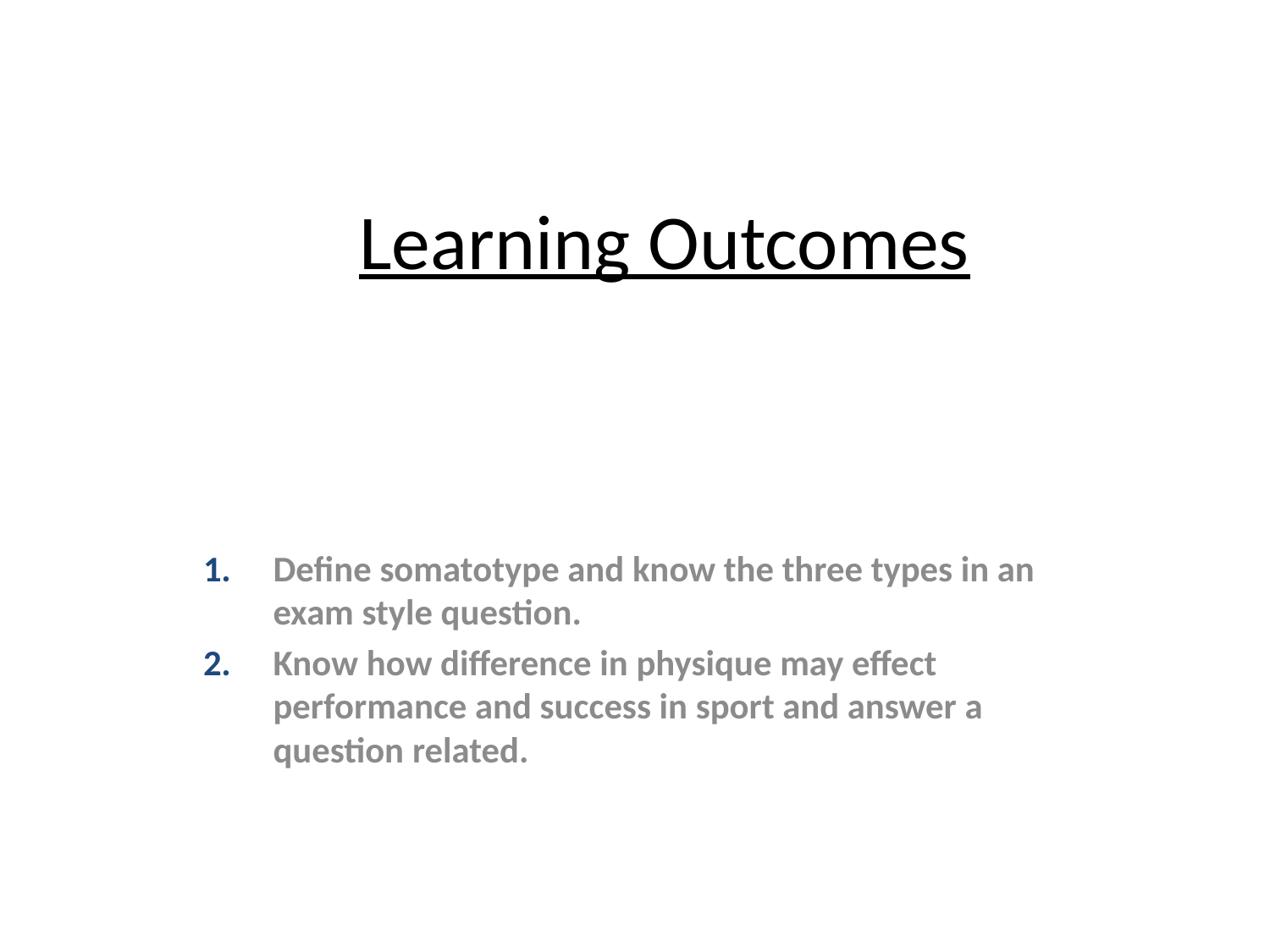

# Learning Outcomes
Define somatotype and know the three types in an exam style question.
Know how difference in physique may effect performance and success in sport and answer a question related.